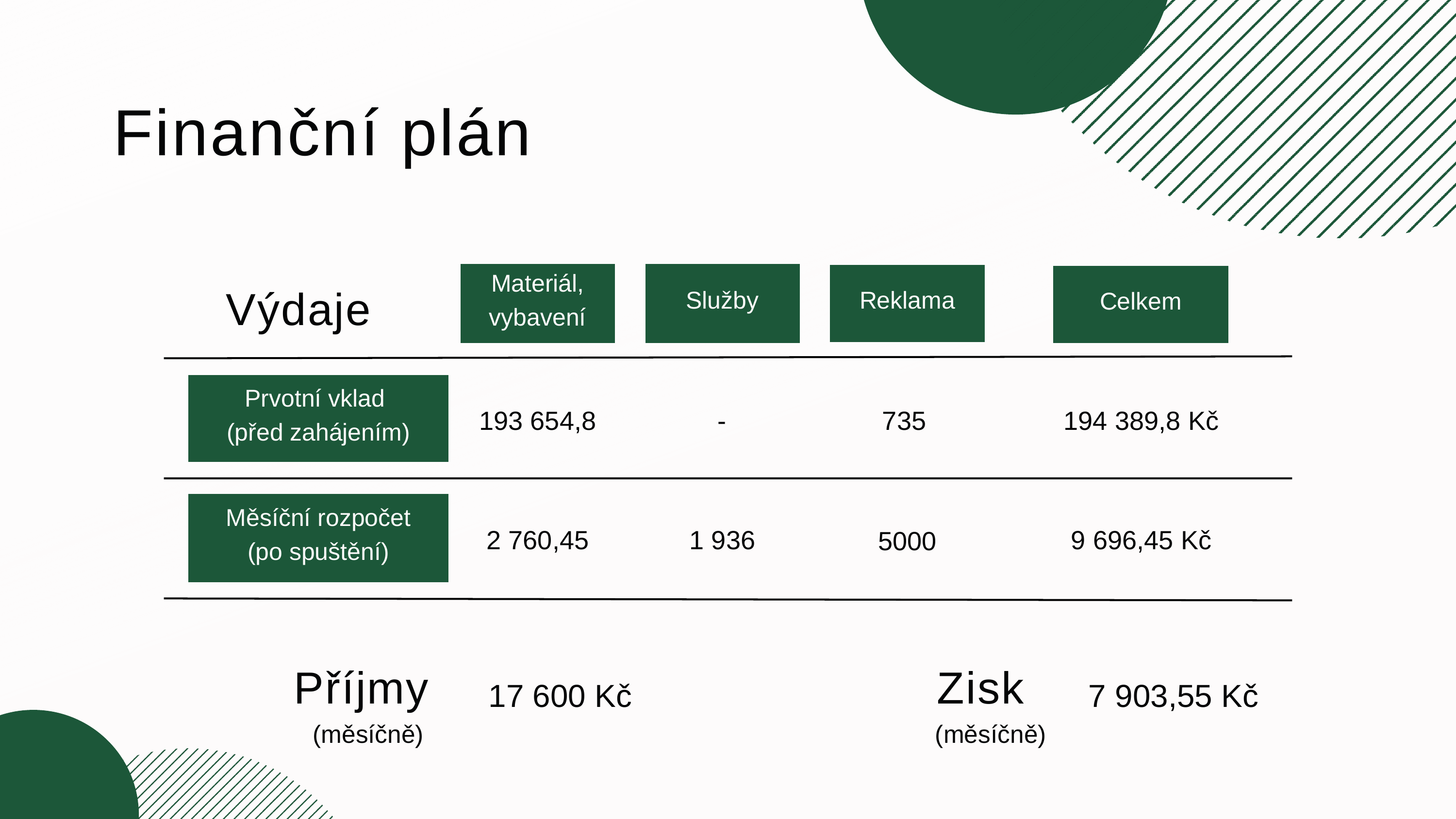

Finanční plán

Materiál, vybavení

Služby

Reklama

Celkem
Výdaje

Prvotní vklad
(před zahájením)
193 654,8
-
735
194 389,8 Kč

Měsíční rozpočet
(po spuštění)
2 760,45
1 936
9 696,45 Kč
5000
Příjmy
Zisk
17 600 Kč
7 903,55 Kč

(měsíčně)
(měsíčně)